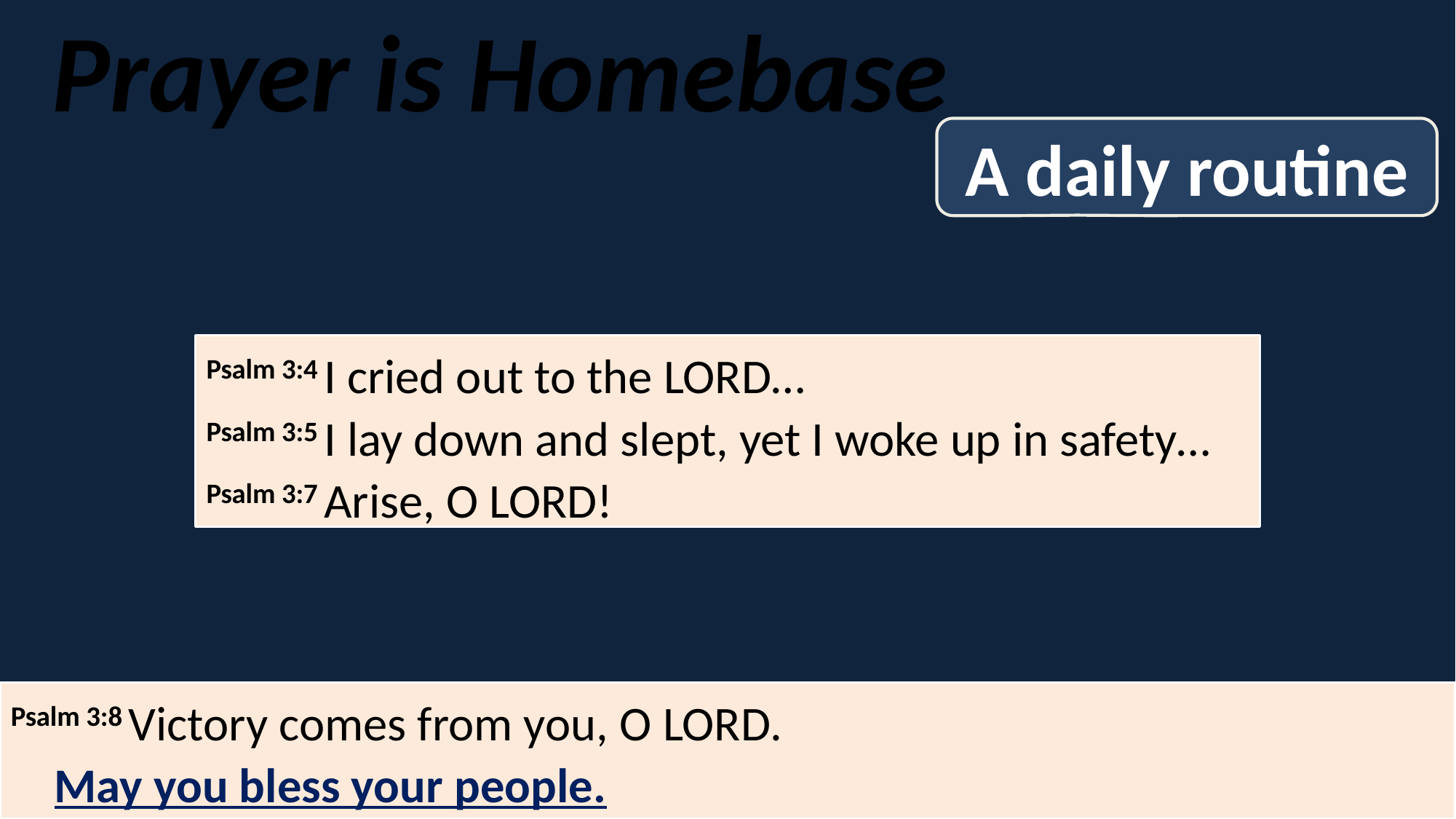

Prayer is Homebase
A daily routine
Psalm 3:4 I cried out to the Lord…
Psalm 3:5 I lay down and slept, yet I woke up in safety…
Psalm 3:7 Arise, O Lord!
Psalm 3:8 Victory comes from you, O Lord.
    May you bless your people.